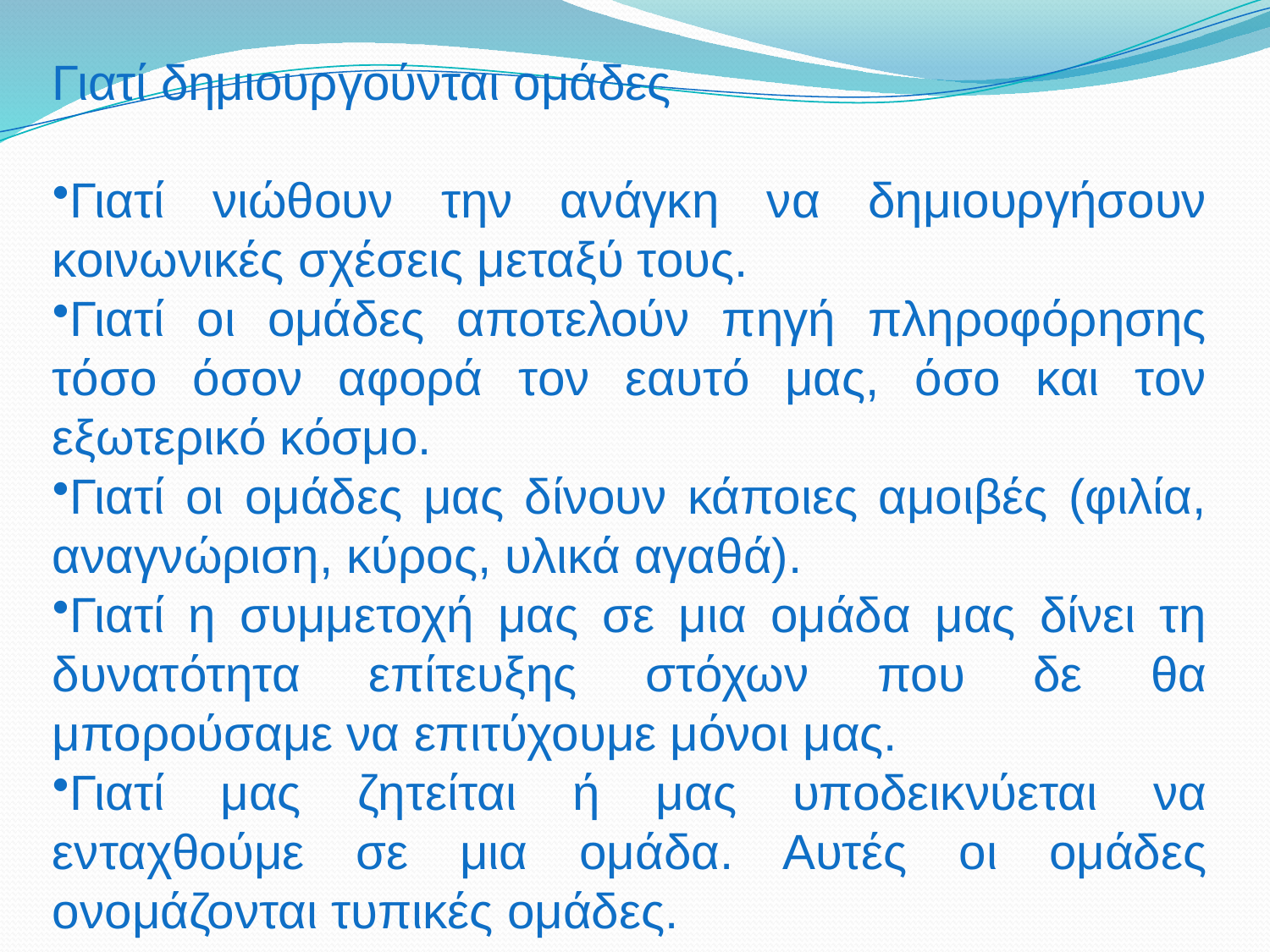

Γιατί δημιουργούνται ομάδες

Γιατί νιώθουν την ανάγκη να δημιουργήσουν κοινωνικές σχέσεις μεταξύ τους.
Γιατί οι ομάδες αποτελούν πηγή πληροφόρησης τόσο όσον αφορά τον εαυτό μας, όσο και τον εξωτερικό κόσμο.
Γιατί οι ομάδες μας δίνουν κάποιες αμοιβές (φιλία, αναγνώριση, κύρος, υλικά αγαθά).
Γιατί η συμμετοχή μας σε μια ομάδα μας δίνει τη δυνατότητα επίτευξης στόχων που δε θα μπορούσαμε να επιτύχουμε μόνοι μας.
Γιατί μας ζητείται ή μας υποδεικνύεται να ενταχθούμε σε μια ομάδα. Αυτές οι ομάδες ονομάζονται τυπικές ομάδες.